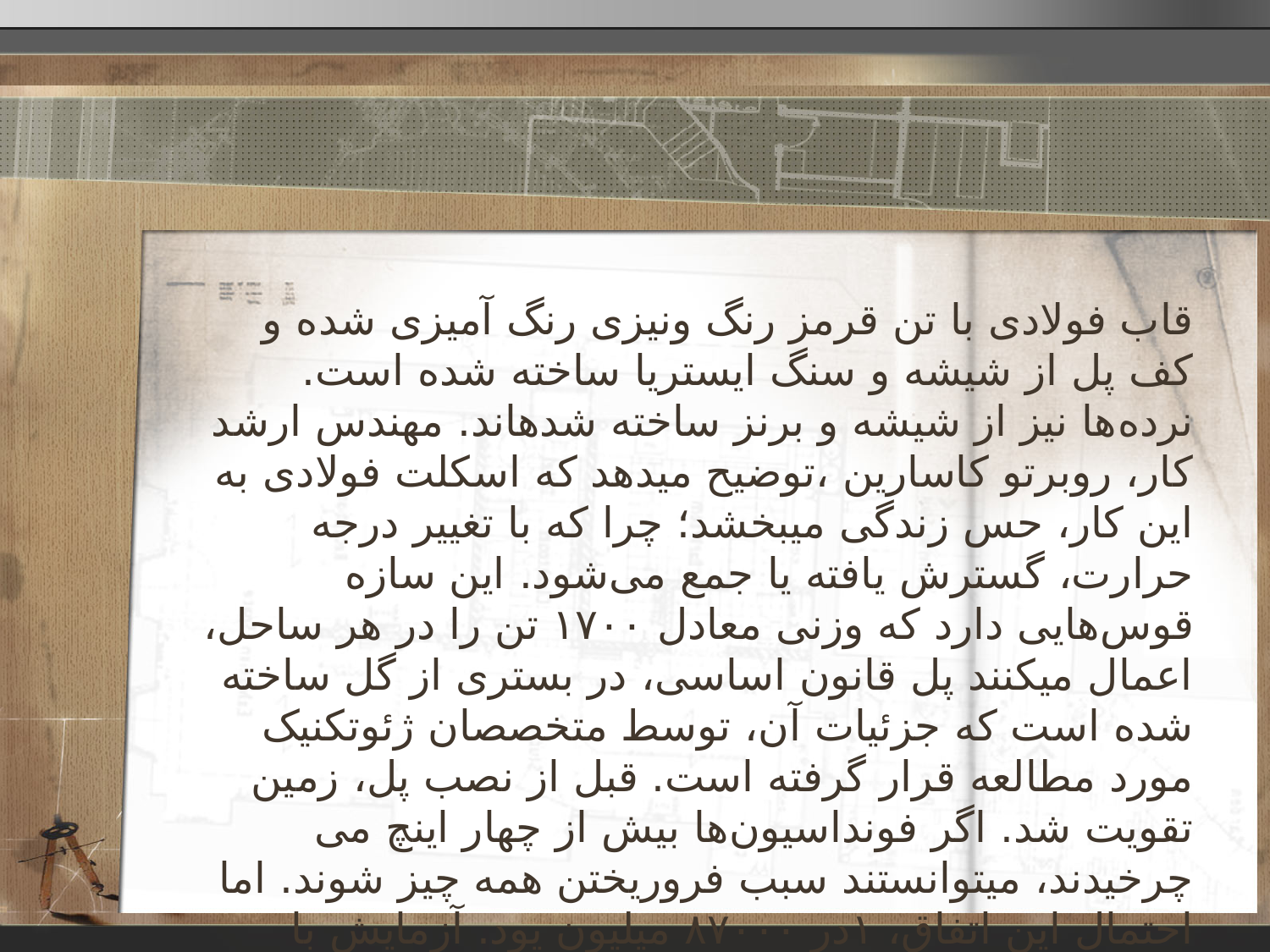

#
قاب فولادی با تن قرمز رنگ ونیزی رنگ آمیزی شده و کف پل از شیشه و سنگ ایستریا ساخته شده است. نرده‌ها نیز از شیشه و برنز ساخته شدهاند. مهندس ارشد کار، روبرتو کاسارین ،توضیح میدهد که اسکلت فولادی به این کار، حس زندگی میبخشد؛ چرا که با تغییر درجه حرارت، گسترش یافته یا جمع می‌شود. این سازه قوس‌هایی دارد که وزنی معادل ۱۷۰۰ تن را در هر ساحل، اعمال میکنند پل قانون اساسی، در بستری از گل ساخته شده است که جزئیات آن، توسط متخصصان ژئوتکنیک مورد مطالعه قرار گرفته است. قبل از نصب پل، زمین تقویت شد. اگر فونداسیون‌ها بیش از چهار اینچ می چرخیدند، میتوانستند سبب فروریختن همه چیز شوند. اما احتمال این اتفاق، ۱در ۸۷۰۰۰ میلیون یود. آزمایش با حداکثر بار وزن تحمیل شده بر روی زمین نشان داد که پل تنها ۱۳ میلی متر حرکت می‌کند.